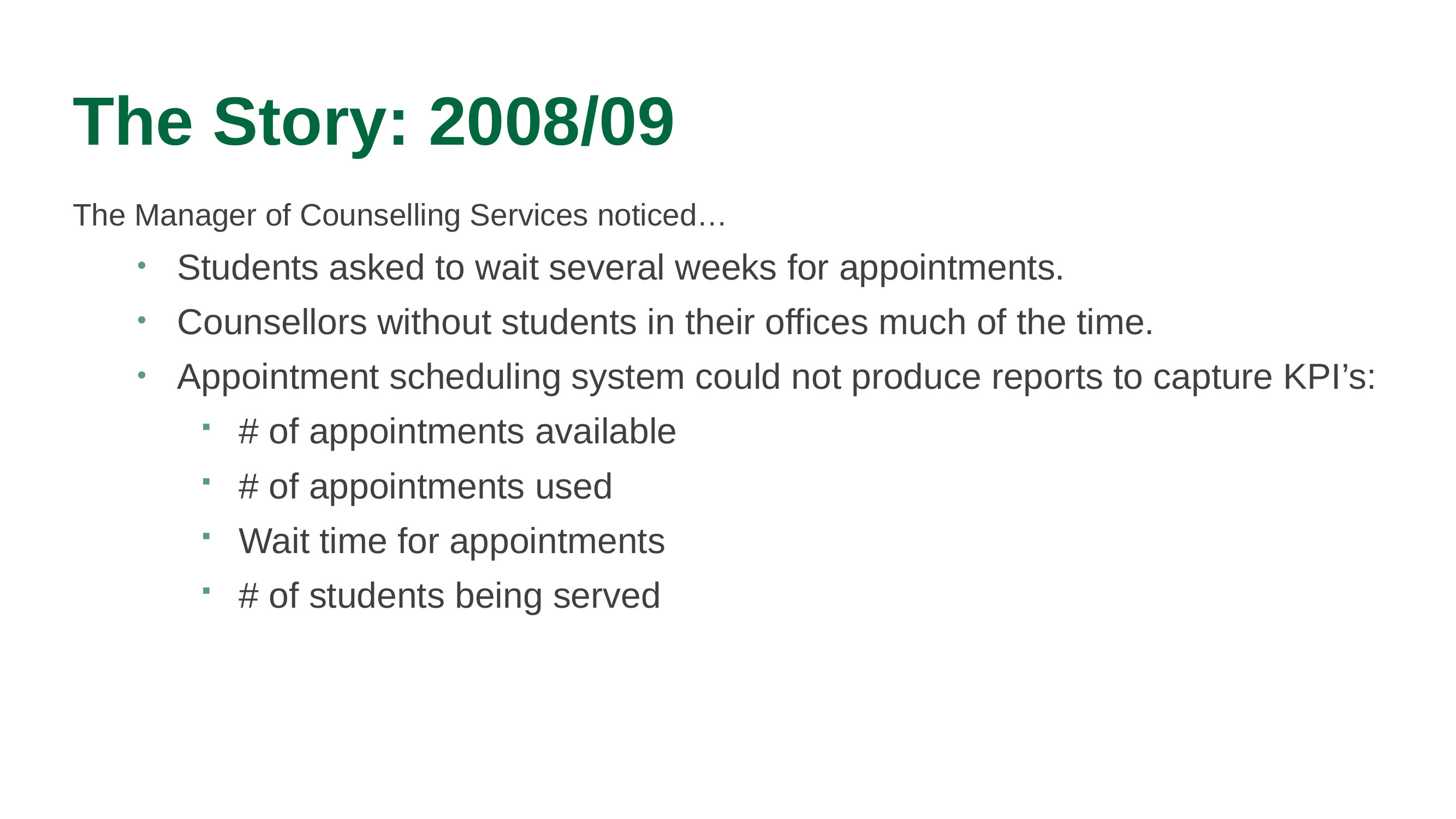

# The Story: 2008/09
The Manager of Counselling Services noticed…
Students asked to wait several weeks for appointments.
Counsellors without students in their offices much of the time.
Appointment scheduling system could not produce reports to capture KPI’s:
# of appointments available
# of appointments used
Wait time for appointments
# of students being served